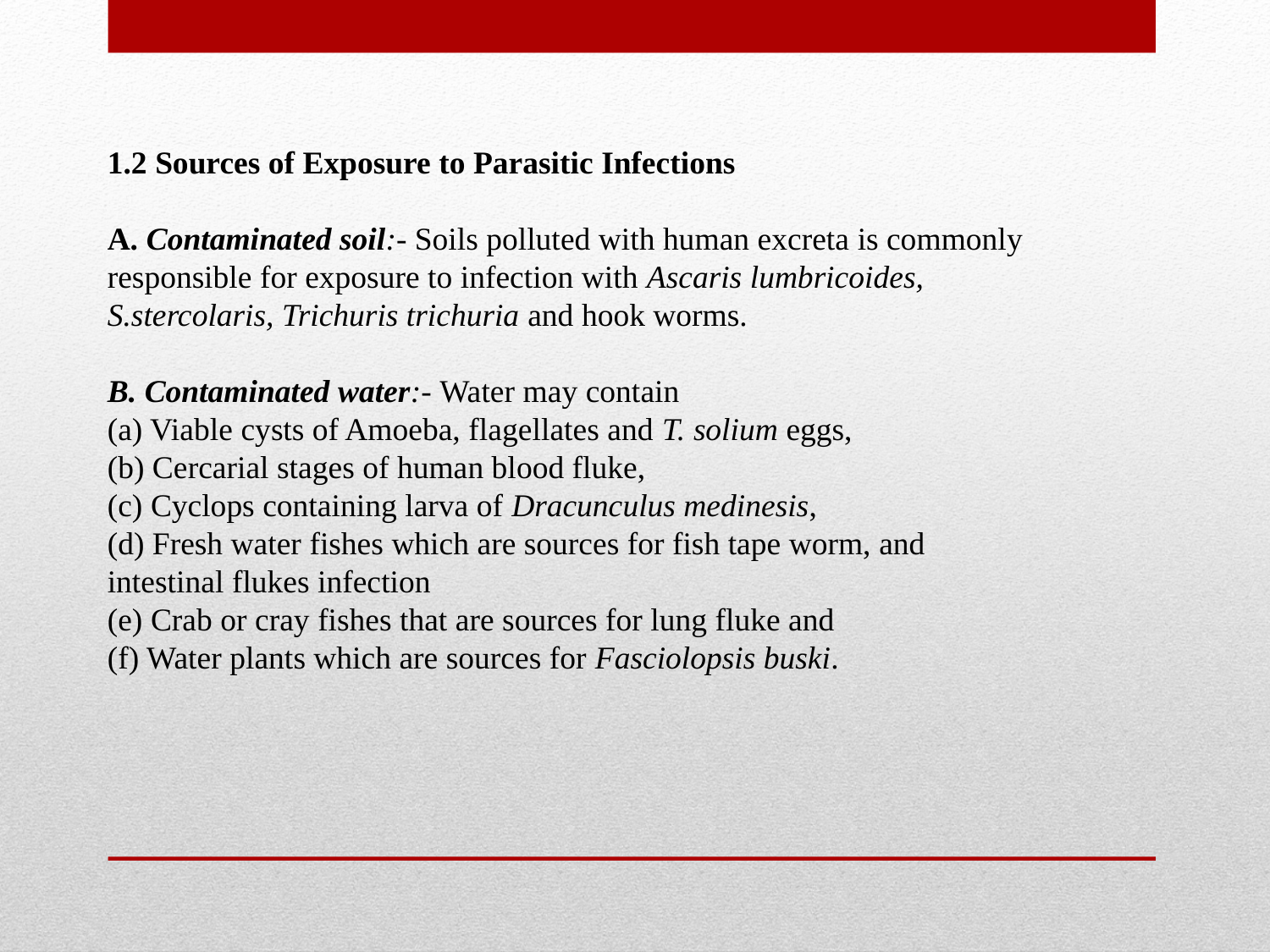

1.2 Sources of Exposure to Parasitic Infections

A. Contaminated soil:- Soils polluted with human excreta is commonly
responsible for exposure to infection with Ascaris lumbricoides,
S.stercolaris, Trichuris trichuria and hook worms.

B. Contaminated water:- Water may contain
(a) Viable cysts of Amoeba, flagellates and T. solium eggs,
(b) Cercarial stages of human blood fluke,
(c) Cyclops containing larva of Dracunculus medinesis,
(d) Fresh water fishes which are sources for fish tape worm, and
intestinal flukes infection
(e) Crab or cray fishes that are sources for lung fluke and
(f) Water plants which are sources for Fasciolopsis buski.